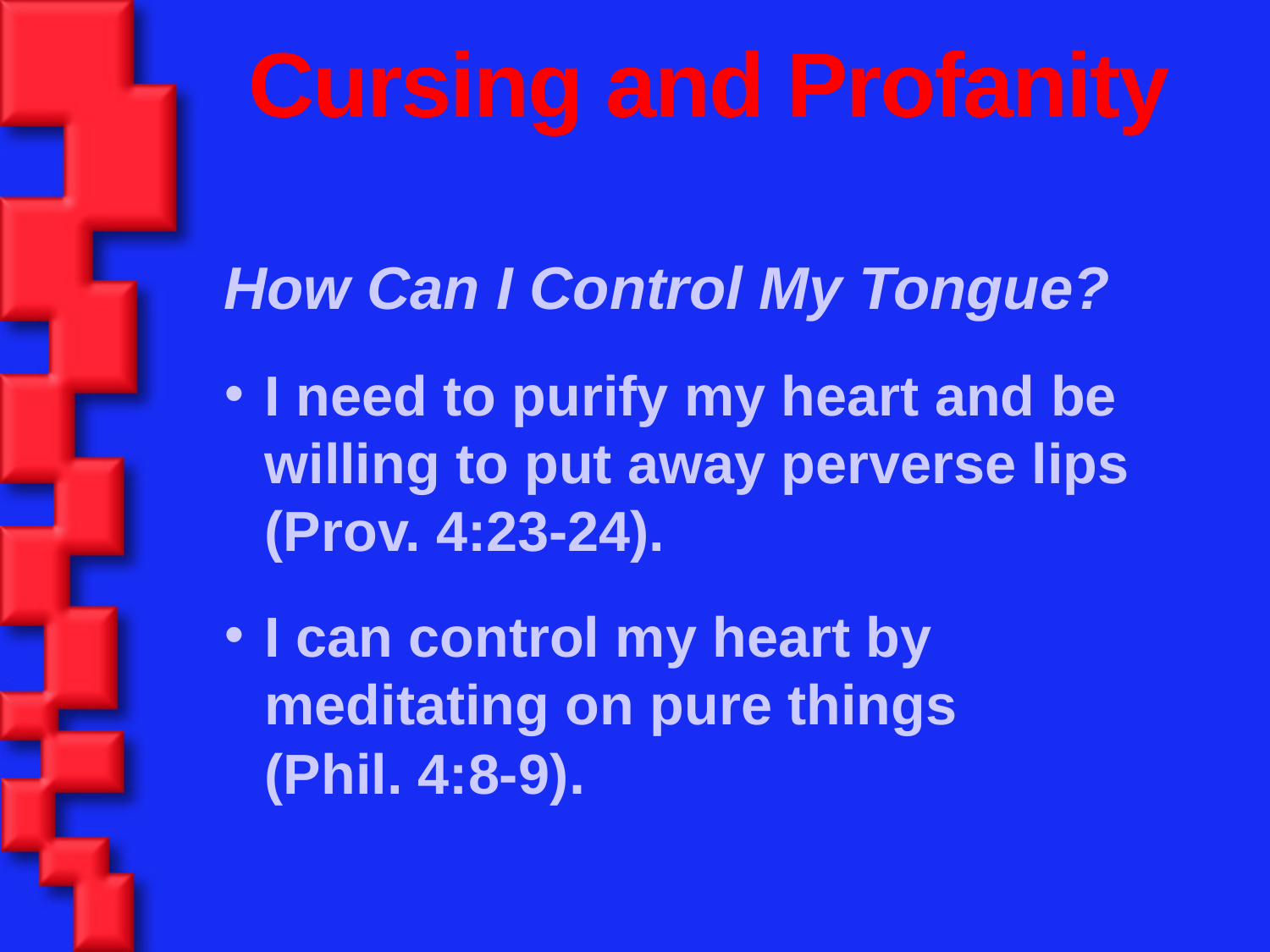

Cursing and Profanity
How Can I Control My Tongue?
I need to purify my heart and be willing to put away perverse lips (Prov. 4:23-24).
I can control my heart by meditating on pure things	    (Phil. 4:8-9).